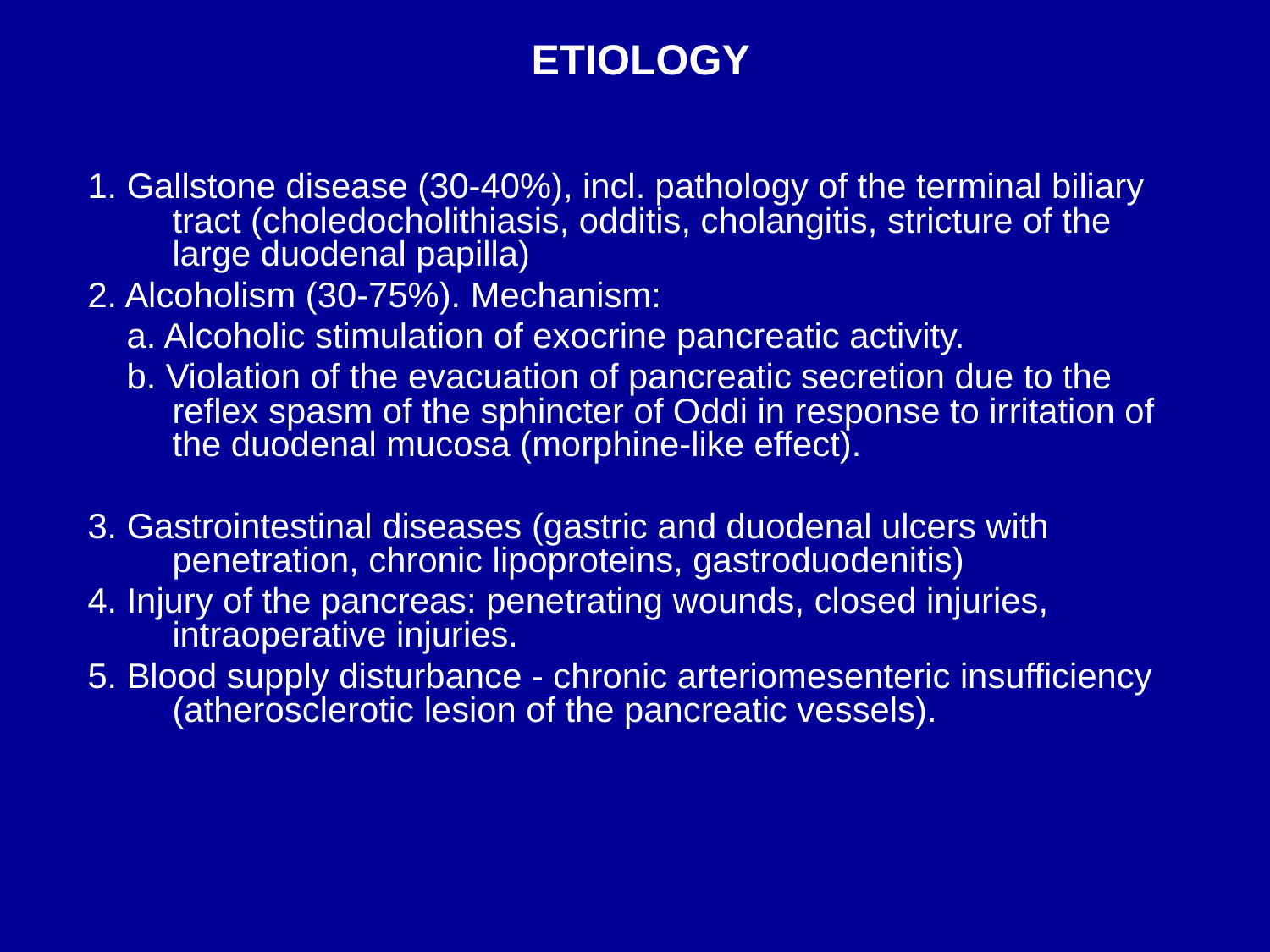

ETIOLOGY

1. Gallstone disease (30-40%), incl. pathology of the terminal biliary tract (choledocholithiasis, odditis, cholangitis, stricture of the large duodenal papilla)
2. Alcoholism (30-75%). Mechanism:
    a. Alcoholic stimulation of exocrine pancreatic activity.
    b. Violation of the evacuation of pancreatic secretion due to the reflex spasm of the sphincter of Oddi in response to irritation of the duodenal mucosa (morphine-like effect).

3. Gastrointestinal diseases (gastric and duodenal ulcers with penetration, chronic lipoproteins, gastroduodenitis)
4. Injury of the pancreas: penetrating wounds, closed injuries, intraoperative injuries.
5. Blood supply disturbance - chronic arteriomesenteric insufficiency (atherosclerotic lesion of the pancreatic vessels).